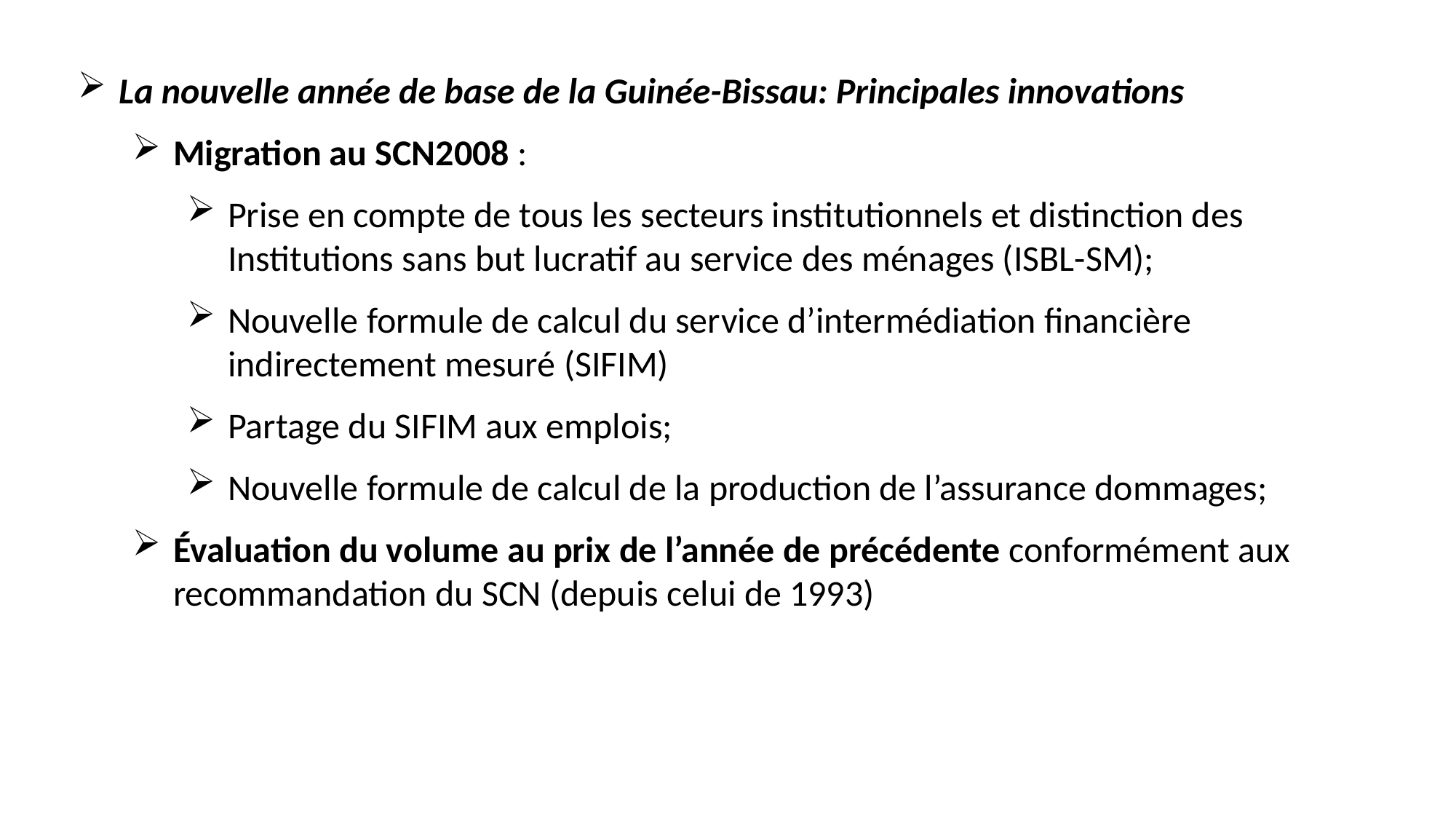

La nouvelle année de base de la Guinée-Bissau: Principales innovations
Migration au SCN2008 :
Prise en compte de tous les secteurs institutionnels et distinction des Institutions sans but lucratif au service des ménages (ISBL-SM);
Nouvelle formule de calcul du service d’intermédiation financière indirectement mesuré (SIFIM)
Partage du SIFIM aux emplois;
Nouvelle formule de calcul de la production de l’assurance dommages;
Évaluation du volume au prix de l’année de précédente conformément aux recommandation du SCN (depuis celui de 1993)